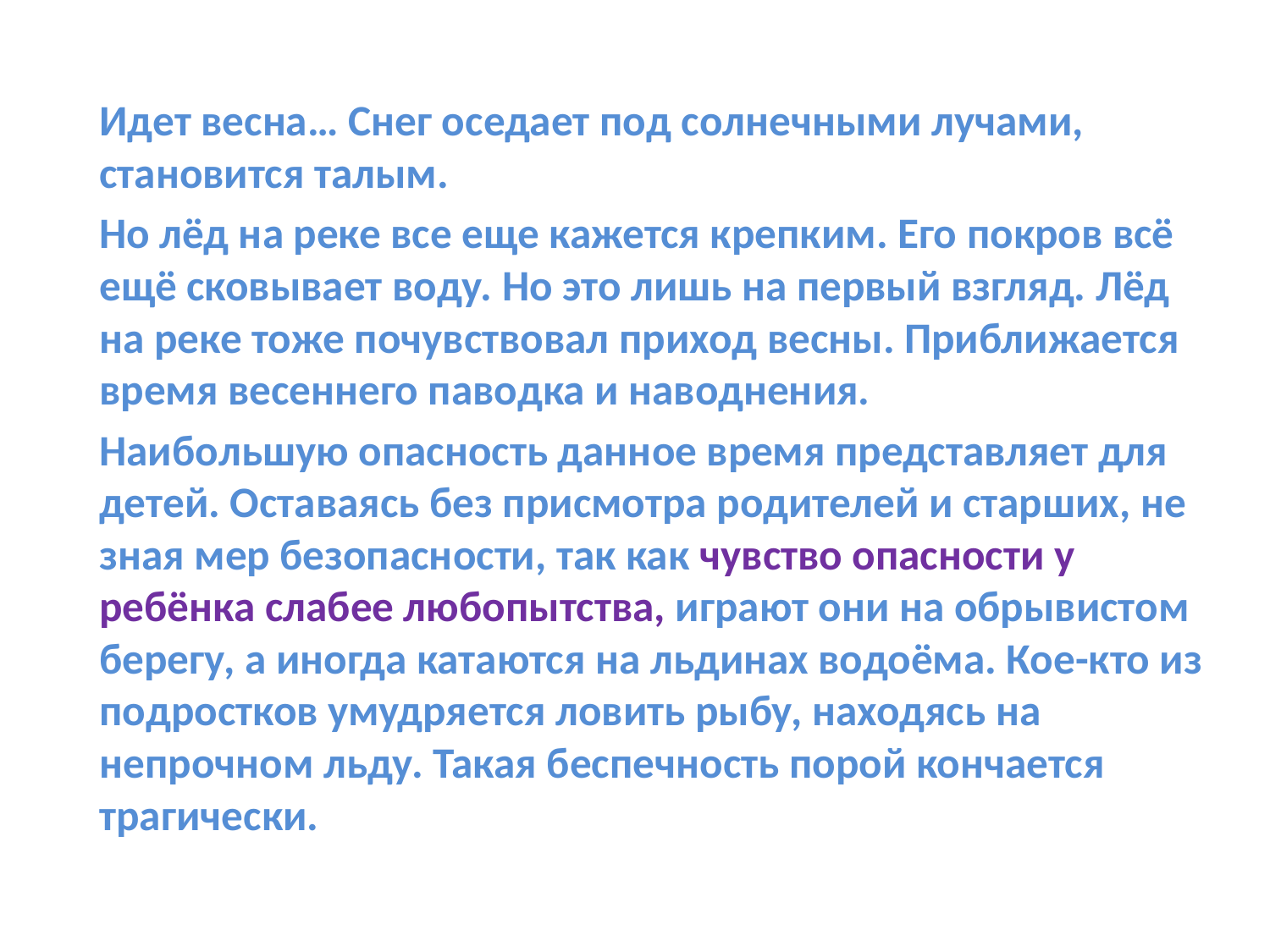

Идет весна… Снег оседает под солнечными лучами, становится талым.
		Но лёд на реке все еще кажется крепким. Его покров всё ещё сковывает воду. Но это лишь на первый взгляд. Лёд на реке тоже почувствовал приход весны. Приближается время весеннего паводка и наводнения.
		Наибольшую опасность данное время представляет для детей. Оставаясь без присмотра родителей и старших, не зная мер безопасности, так как чувство опасности у ребёнка слабее любопытства, играют они на обрывистом берегу, а иногда катаются на льдинах водоёма. Кое-кто из подростков умудряется ловить рыбу, находясь на непрочном льду. Такая беспечность порой кончается трагически.